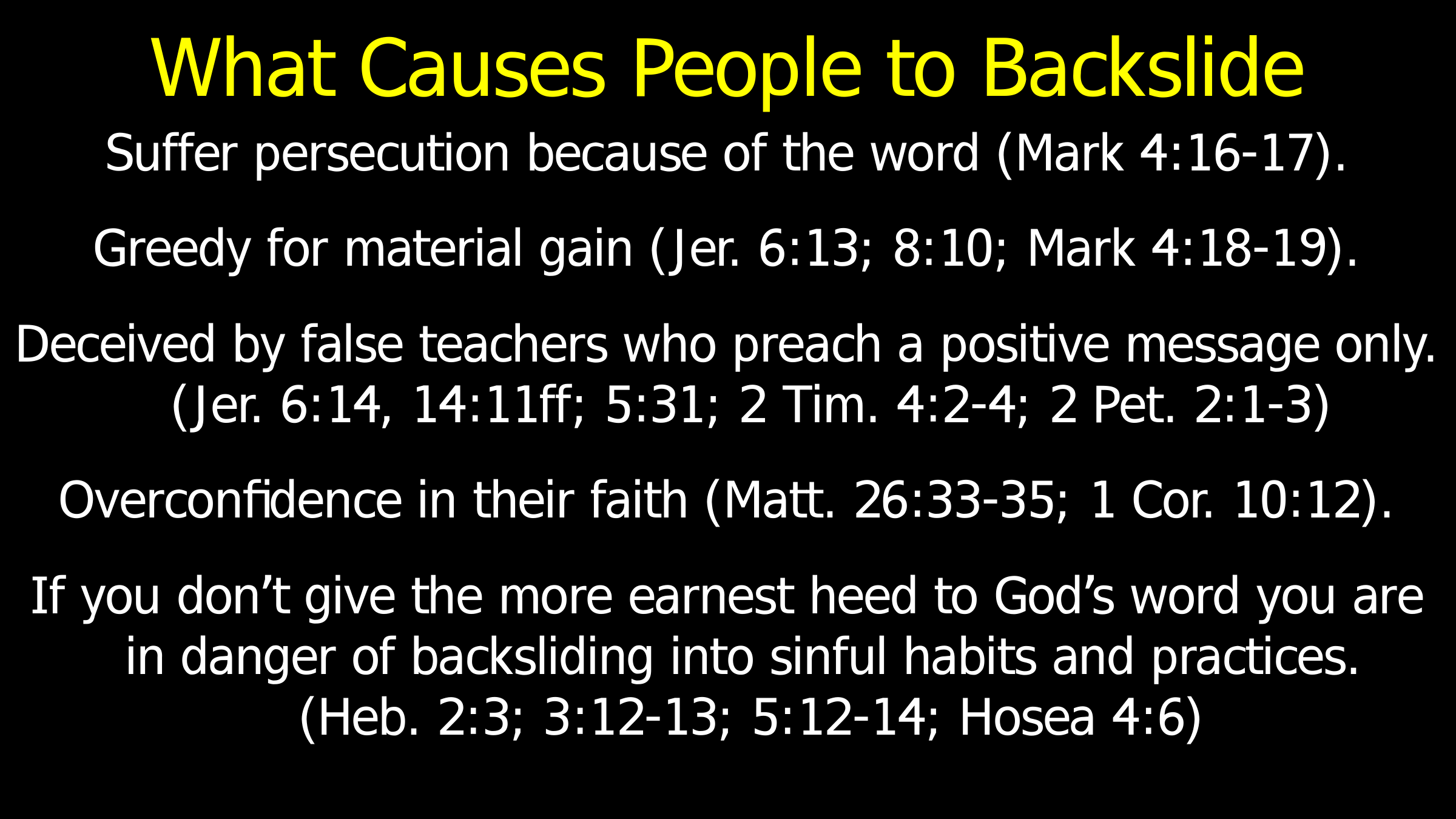

# What Causes People to Backslide
Suffer persecution because of the word (Mark 4:16-17).

Greedy for material gain (Jer. 6:13; 8:10; Mark 4:18-19).

Deceived by false teachers who preach a positive message only. (Jer. 6:14, 14:11ff; 5:31; 2 Tim. 4:2-4; 2 Pet. 2:1-3)

Overconfidence in their faith (Matt. 26:33-35; 1 Cor. 10:12).

If you don’t give the more earnest heed to God’s word you are in danger of backsliding into sinful habits and practices.  (Heb. 2:3; 3:12-13; 5:12-14; Hosea 4:6)